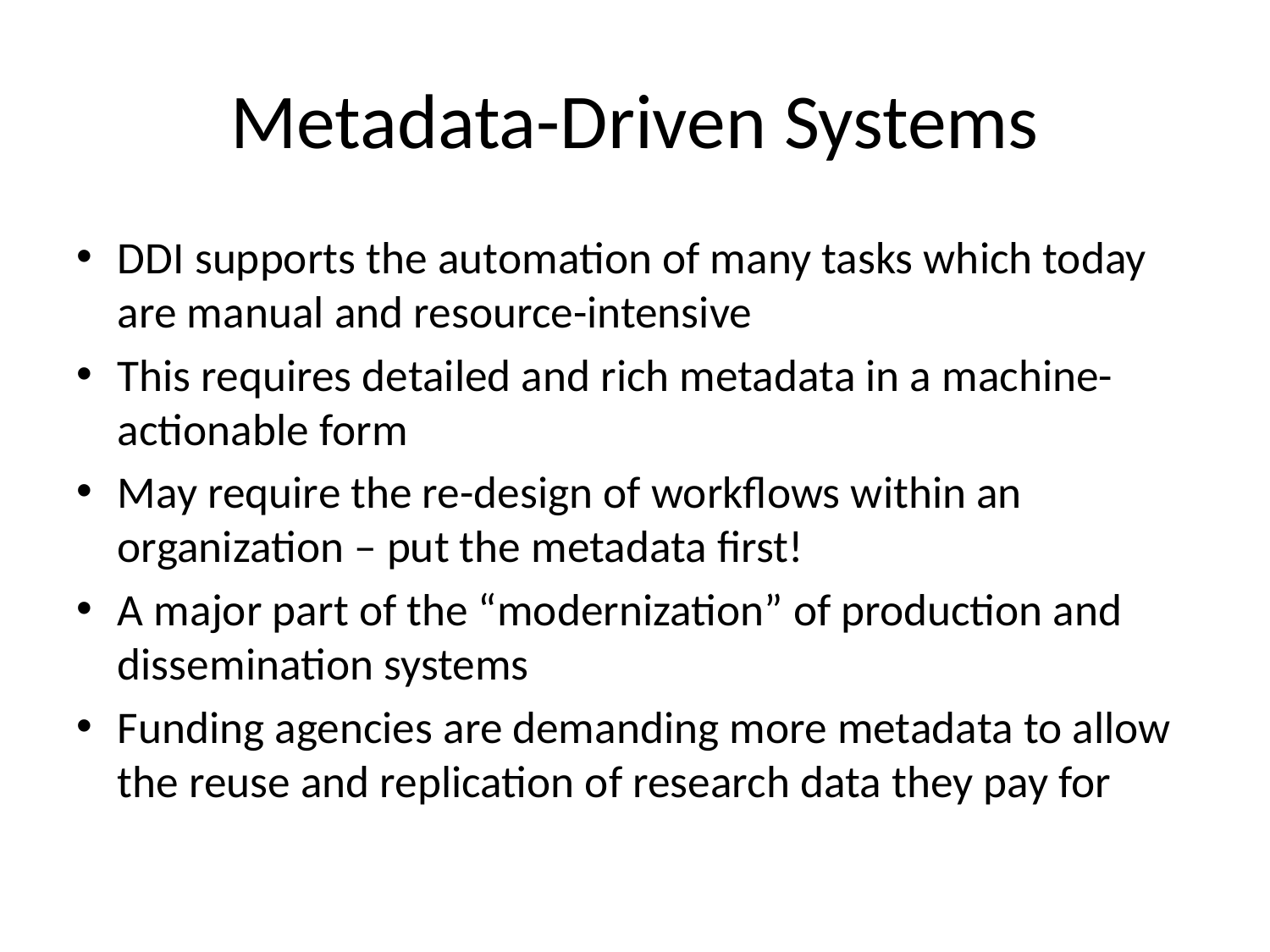

# Metadata-Driven Systems
DDI supports the automation of many tasks which today are manual and resource-intensive
This requires detailed and rich metadata in a machine-actionable form
May require the re-design of workflows within an organization – put the metadata first!
A major part of the “modernization” of production and dissemination systems
Funding agencies are demanding more metadata to allow the reuse and replication of research data they pay for